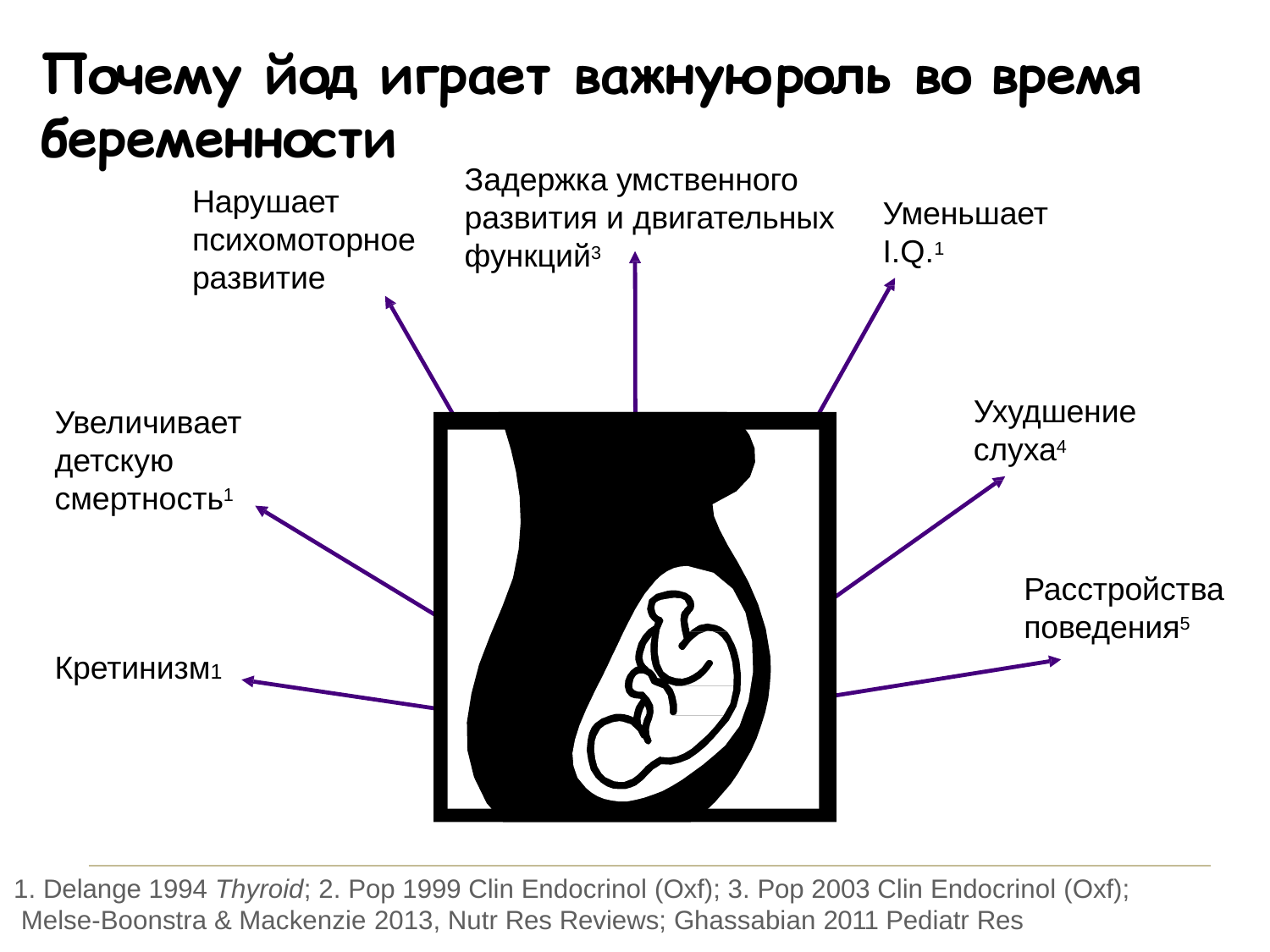

# Почему йод играет важную роль во время беременности
Задержка умственного развития и двигательных функций3
Нарушает психомоторное развитие
Уменьшает  I.Q.1

Ухудшение слуха4
Увеличивает детскую смертность1

Расстройства поведения5

Кретинизм1

1. Delange 1994 Thyroid; 2. Pop 1999 Clin Endocrinol (Oxf); 3. Pop 2003 Clin Endocrinol (Oxf);  Melse-Boonstra & Mackenzie 2013, Nutr Res Reviews; Ghassabian 2011 Pediatr Res